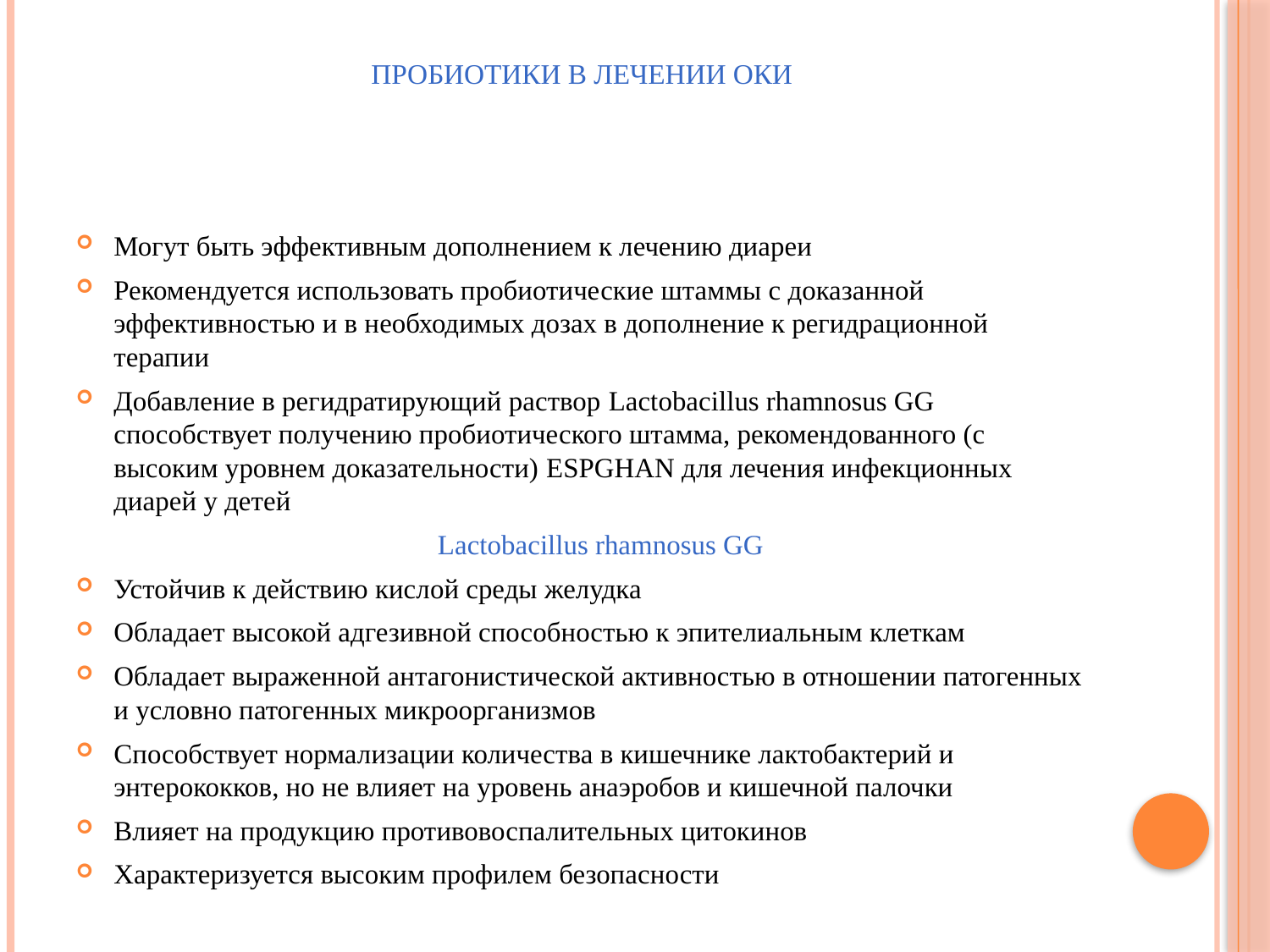

# Пробиотики в лечении ОКИ
Могут быть эффективным дополнением к лечению диареи
Рекомендуется использовать пробиотические штаммы с доказанной эффективностью и в необходимых дозах в дополнение к регидрационной терапии
Добавление в регидратирующий раствор Lactobacillus rhamnosus GG способствует получению пробиотического штамма, рекомендованного (с высоким уровнем доказательности) ESPGHAN для лечения инфекционных диарей у детей
	Lactobacillus rhamnosus GG
Устойчив к действию кислой среды желудка
Обладает высокой адгезивной способностью к эпителиальным клеткам
Обладает выраженной антагонистической активностью в отношении патогенных и условно патогенных микроорганизмов
Способствует нормализации количества в кишечнике лактобактерий и энтерококков, но не влияет на уровень анаэробов и кишечной палочки
Влияет на продукцию противовоспалительных цитокинов
Характеризуется высоким профилем безопасности